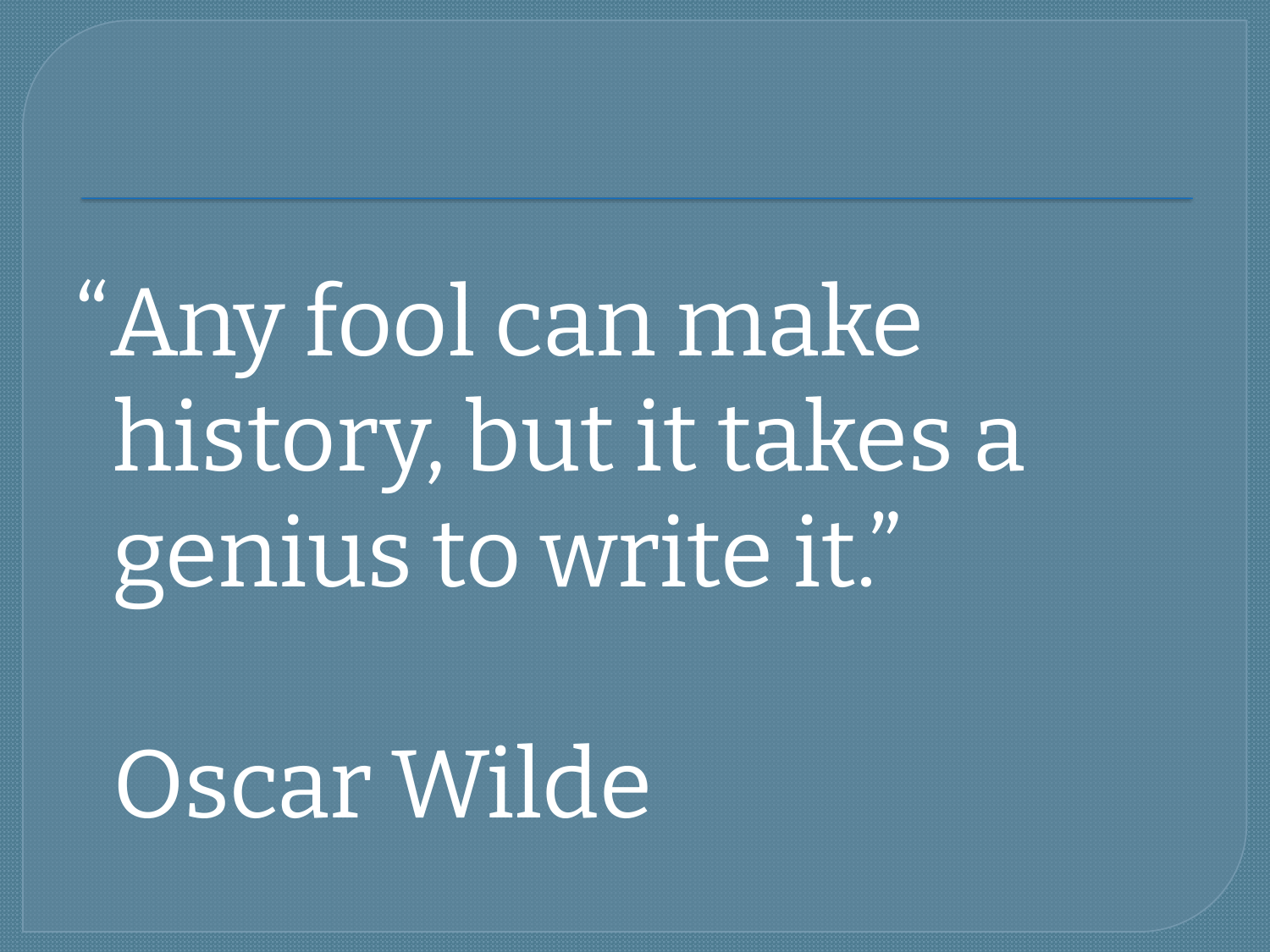

#

“Any fool can make history, but it takes a genius to write it.”

				Oscar Wilde